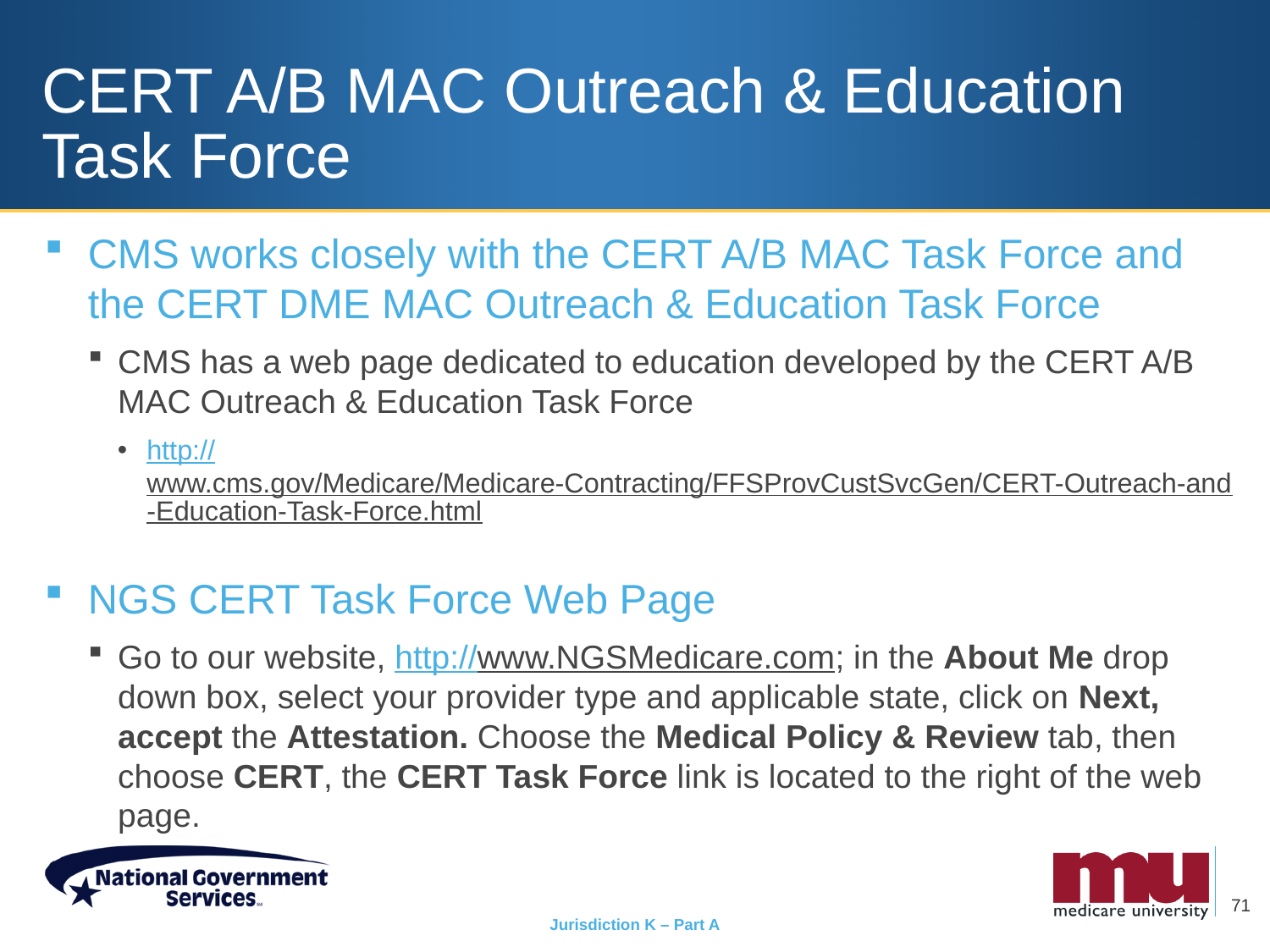

# CERT A/B MAC Outreach & Education Task Force
CMS works closely with the CERT A/B MAC Task Force and the CERT DME MAC Outreach & Education Task Force
CMS has a web page dedicated to education developed by the CERT A/B MAC Outreach & Education Task Force
http://www.cms.gov/Medicare/Medicare-Contracting/FFSProvCustSvcGen/CERT-Outreach-and-Education-Task-Force.html
NGS CERT Task Force Web Page
Go to our website, http://www.NGSMedicare.com; in the About Me drop down box, select your provider type and applicable state, click on Next, accept the Attestation. Choose the Medical Policy & Review tab, then choose CERT, the CERT Task Force link is located to the right of the web page.
71